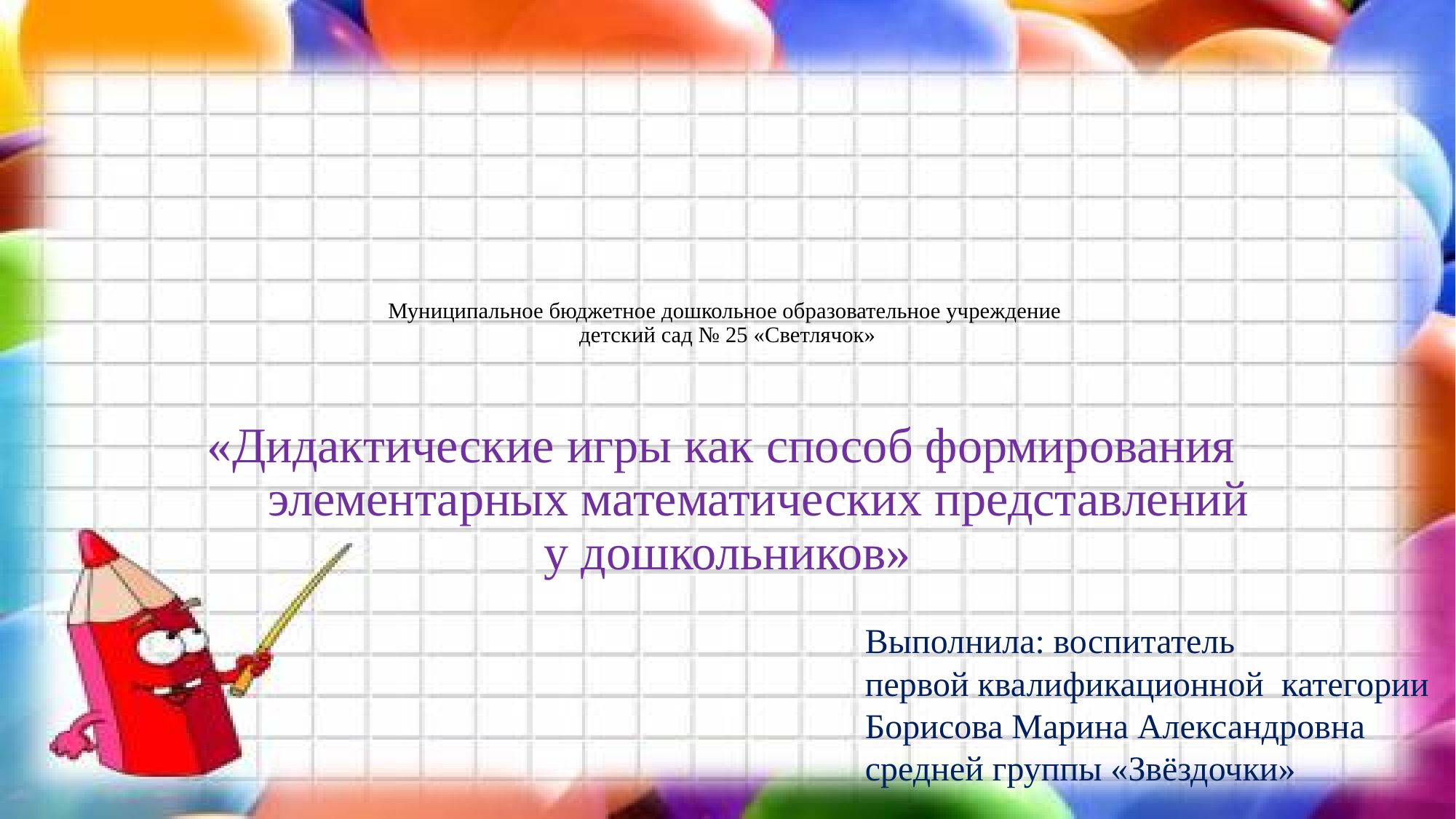

# Муниципальное бюджетное дошкольное образовательное учреждение детский сад № 25 «Светлячок» «Дидактические игры как способ формирования        элементарных математических представлений у дошкольников»

Выполнила: воспитатель
первой квалификационной  категории
Борисова Марина Александровна
средней группы «Звёздочки»